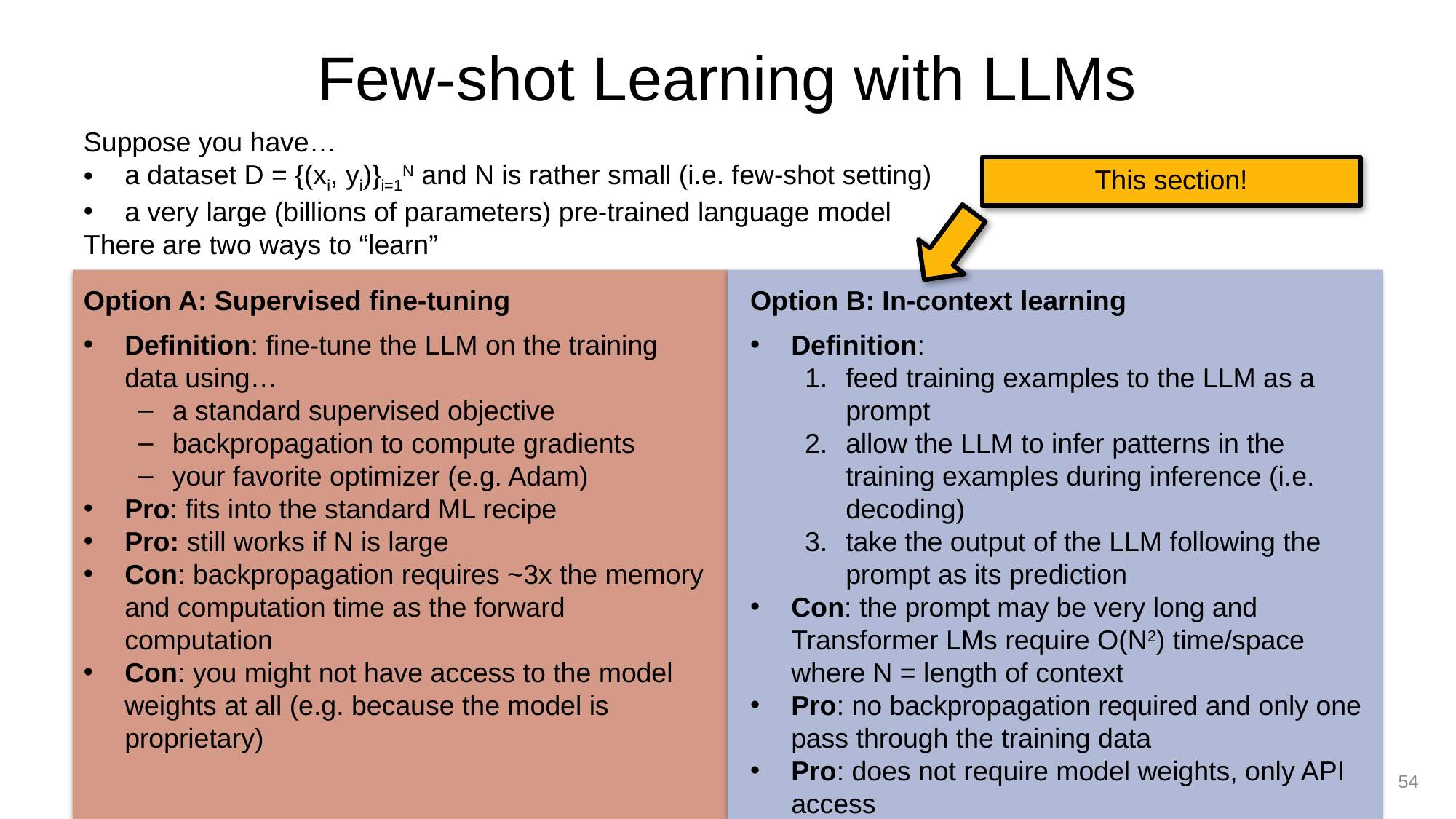

# Few-shot Learning with LLMs
Suppose you have…
a dataset D = {(xi, yi)}i=1N and N is rather small (i.e. few-shot setting)
a very large (billions of parameters) pre-trained language model
There are two ways to “learn”
This section!

Option A: Supervised fine-tuning
Option B: In-context learning
Definition: fine-tune the LLM on the training data using…
a standard supervised objective
backpropagation to compute gradients
your favorite optimizer (e.g. Adam)
Pro: fits into the standard ML recipe
Pro: still works if N is large
Con: backpropagation requires ~3x the memory and computation time as the forward computation
Con: you might not have access to the model weights at all (e.g. because the model is proprietary)
Definition:
feed training examples to the LLM as a prompt
allow the LLM to infer patterns in the training examples during inference (i.e. decoding)
take the output of the LLM following the prompt as its prediction
Con: the prompt may be very long and Transformer LMs require O(N2) time/space where N = length of context
Pro: no backpropagation required and only one pass through the training data
Pro: does not require model weights, only API access
54